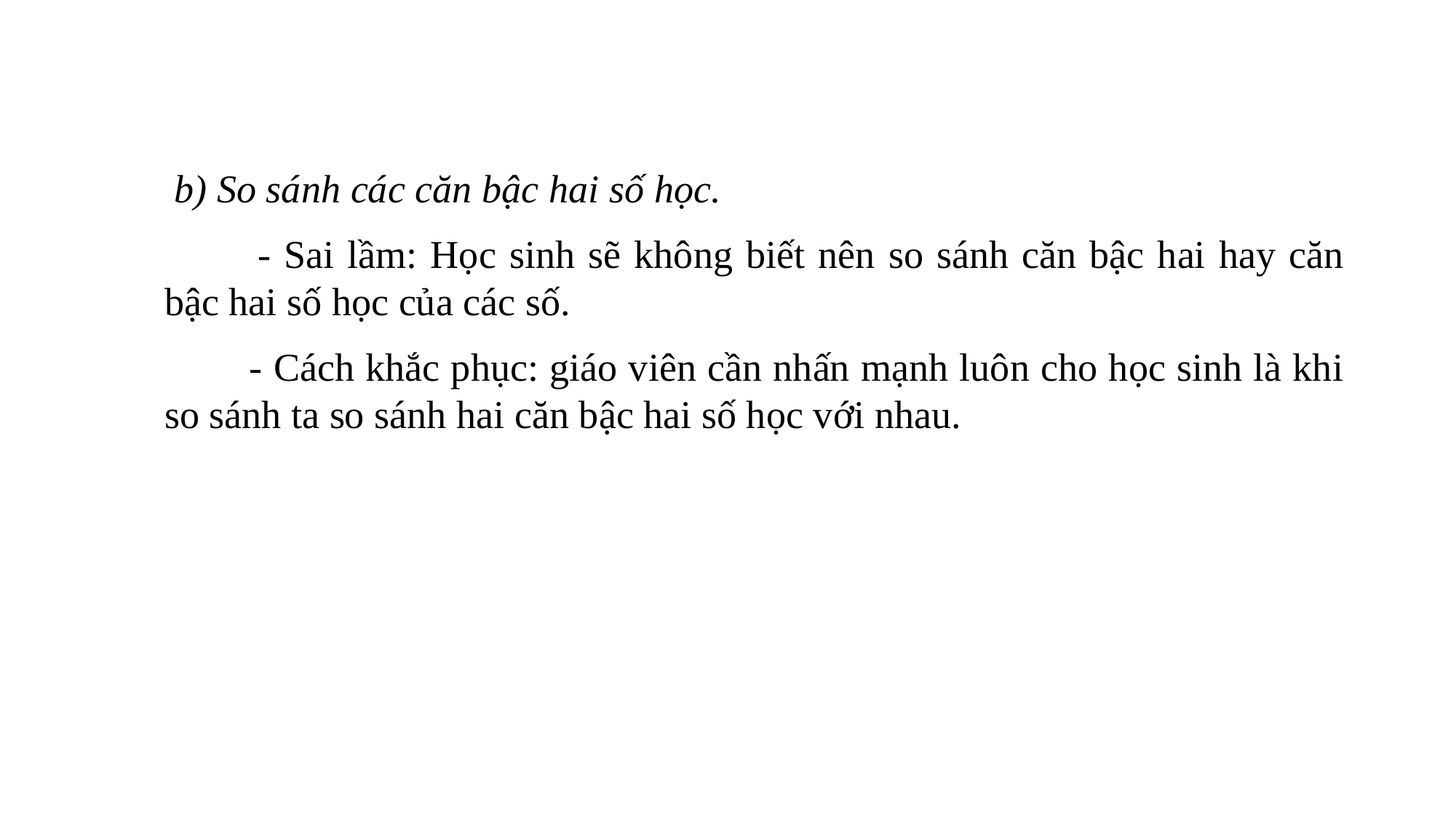

b) So sánh các căn bậc hai số học.
		    - Sai lầm: Học sinh sẽ không biết nên so sánh căn bậc hai hay căn bậc hai số học của các số.
		    - Cách khắc phục: giáo viên cần nhấn mạnh luôn cho học sinh là khi so sánh ta so sánh hai căn bậc hai số học với nhau.